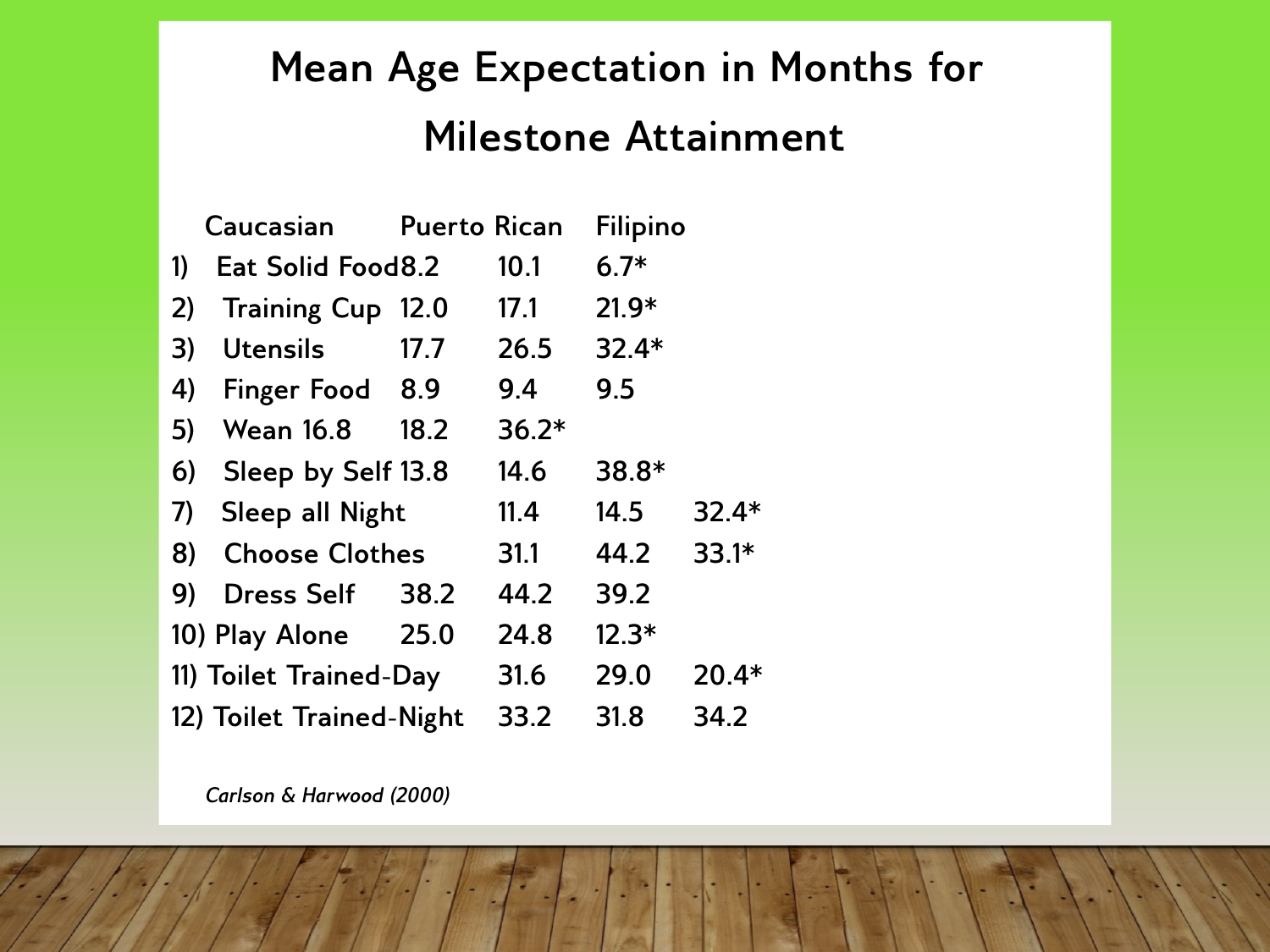

Mean Age Expectation in Months for
Milestone Attainment

				Caucasian	Puerto Rican	Filipino
1)   Eat Solid Food		8.2		10.1		6.7*
2)   Training Cup		12.0		17.1		21.9*
3)   Utensils			17.7		26.5		32.4*
4)   Finger Food		8.9		9.4		9.5
5)   Wean			16.8		18.2		36.2*
6)   Sleep by Self		13.8		14.6		38.8*
7)   Sleep all Night		11.4		14.5		32.4*
8)   Choose Clothes	31.1		44.2		33.1*
9)   Dress Self		38.2		44.2		39.2
10) Play Alone		25.0		24.8		12.3*
11) Toilet Trained-Day	31.6		29.0		20.4*
12) Toilet Trained-Night	33.2		31.8		34.2

						Carlson & Harwood (2000)